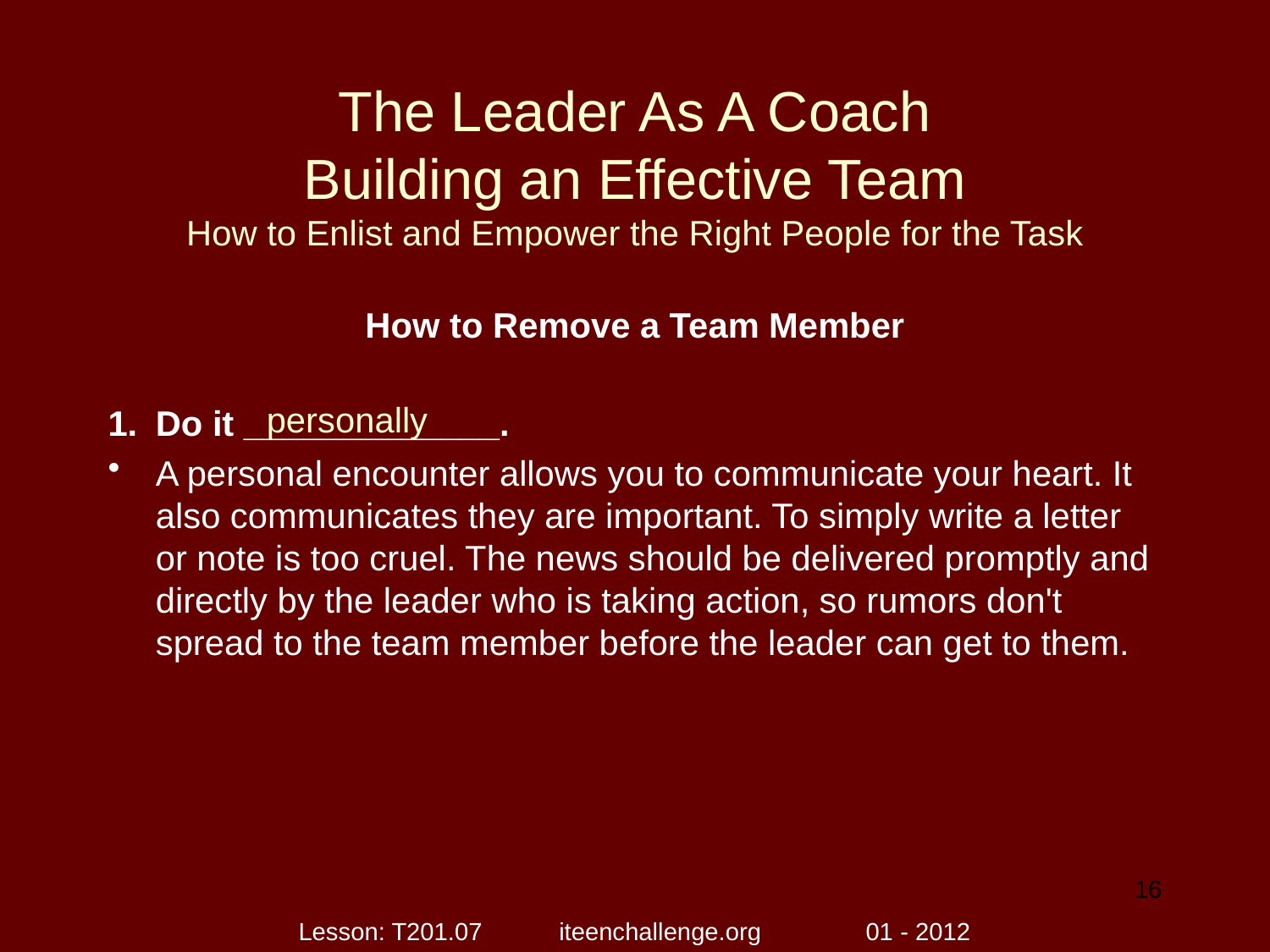

# The Leader As A Coach Building an Effective Team How to Enlist and Empower the Right People for the Task
How to Remove a Team Member

Do it _____________.
A personal encounter allows you to communicate your heart. It also communicates they are important. To simply write a letter or note is too cruel. The news should be delivered promptly and directly by the leader who is taking action, so rumors don't spread to the team member before the leader can get to them.
personally
16
Lesson: T201.07           iteenchallenge.org               01 - 2012